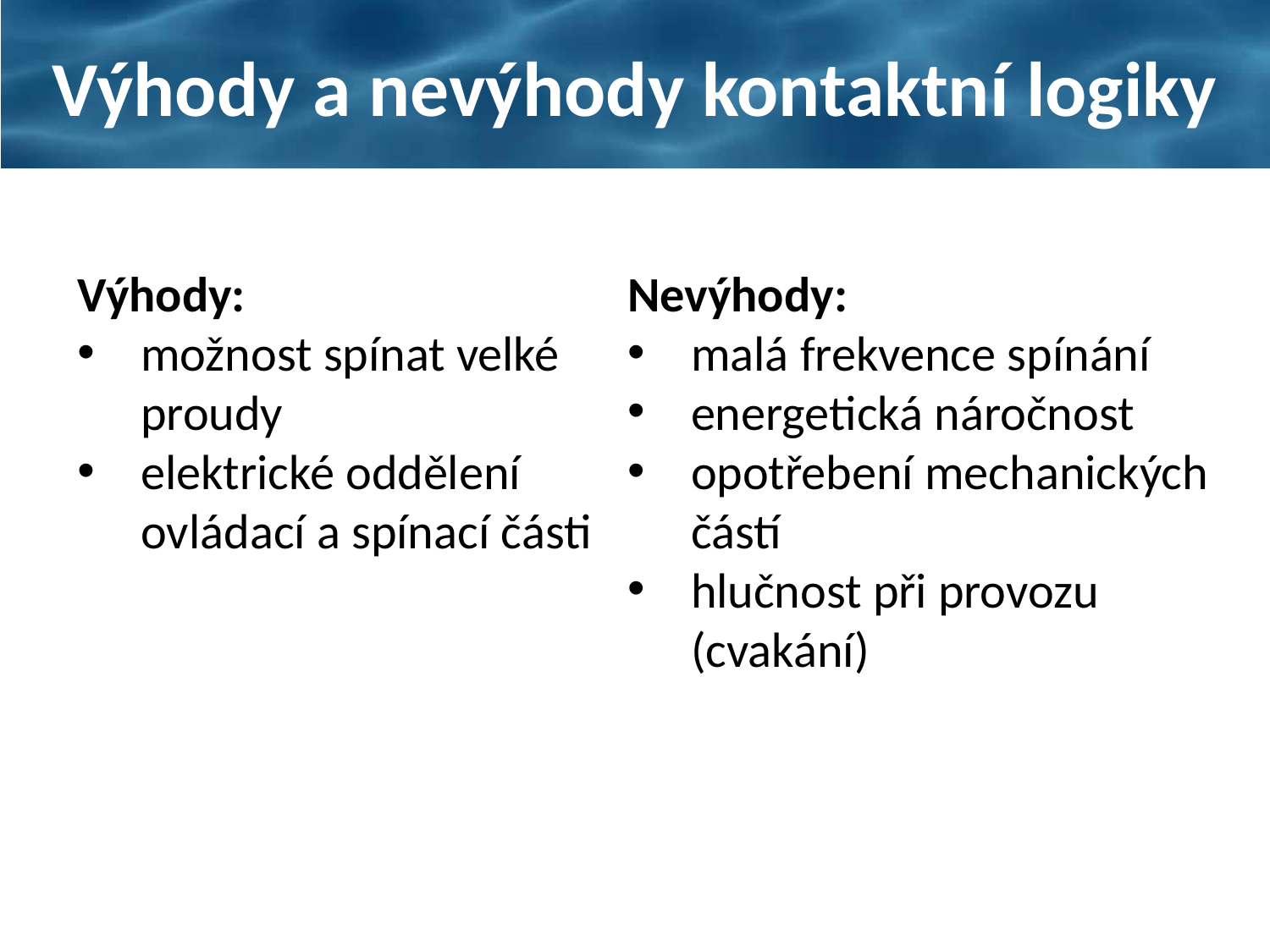

# Výhody a nevýhody kontaktní logiky
Výhody:
možnost spínat velké proudy
elektrické oddělení ovládací a spínací části
Nevýhody:
malá frekvence spínání
energetická náročnost
opotřebení mechanických částí
hlučnost při provozu (cvakání)